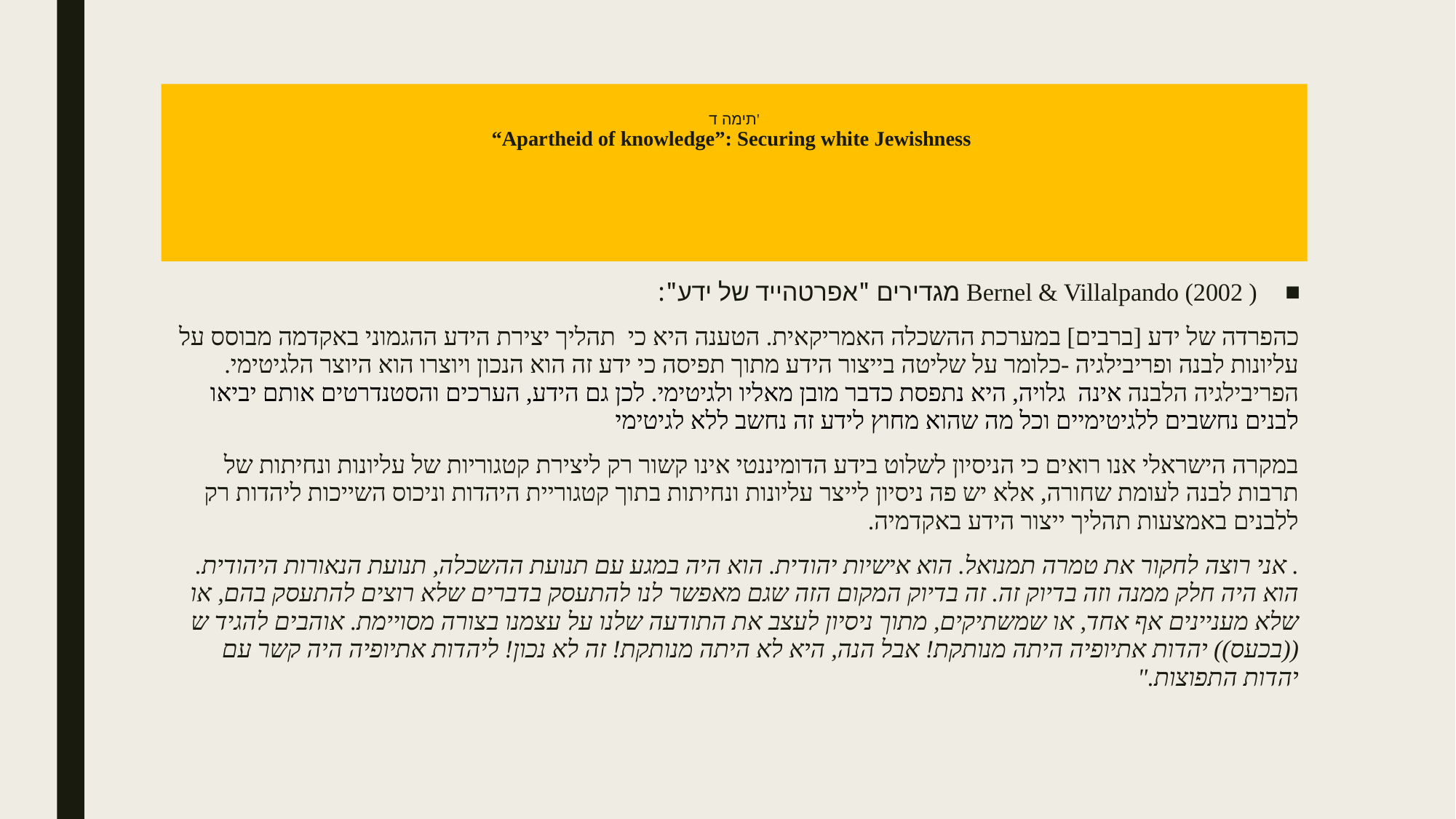

# תימה ד' “Apartheid of knowledge”: Securing white Jewishness
Bernel & Villalpando (2002 ) מגדירים "אפרטהייד של ידע":
כהפרדה של ידע [ברבים] במערכת ההשכלה האמריקאית. הטענה היא כי  תהליך יצירת הידע ההגמוני באקדמה מבוסס על עליונות לבנה ופריבילגיה -כלומר על שליטה בייצור הידע מתוך תפיסה כי ידע זה הוא הנכון ויוצרו הוא היוצר הלגיטימי. הפריבילגיה הלבנה אינה  גלויה, היא נתפסת כדבר מובן מאליו ולגיטימי. לכן גם הידע, הערכים והסטנדרטים אותם יביאו לבנים נחשבים ללגיטימיים וכל מה שהוא מחוץ לידע זה נחשב ללא לגיטימי
במקרה הישראלי אנו רואים כי הניסיון לשלוט בידע הדומיננטי אינו קשור רק ליצירת קטגוריות של עליונות ונחיתות של תרבות לבנה לעומת שחורה, אלא יש פה ניסיון לייצר עליונות ונחיתות בתוך קטגוריית היהדות וניכוס השייכות ליהדות רק ללבנים באמצעות תהליך ייצור הידע באקדמיה.
. אני רוצה לחקור את טמרה תמנואל. הוא אישיות יהודית. הוא היה במגע עם תנועת ההשכלה, תנועת הנאורות היהודית. הוא היה חלק ממנה וזה בדיוק זה. זה בדיוק המקום הזה שגם מאפשר לנו להתעסק בדברים שלא רוצים להתעסק בהם, או שלא מעניינים אף אחד, או שמשתיקים, מתוך ניסיון לעצב את התודעה שלנו על עצמנו בצורה מסויימת. אוהבים להגיד ש ((בכעס)) יהדות אתיופיה היתה מנותקת! אבל הנה, היא לא היתה מנותקת! זה לא נכון! ליהדות אתיופיה היה קשר עם יהדות התפוצות."